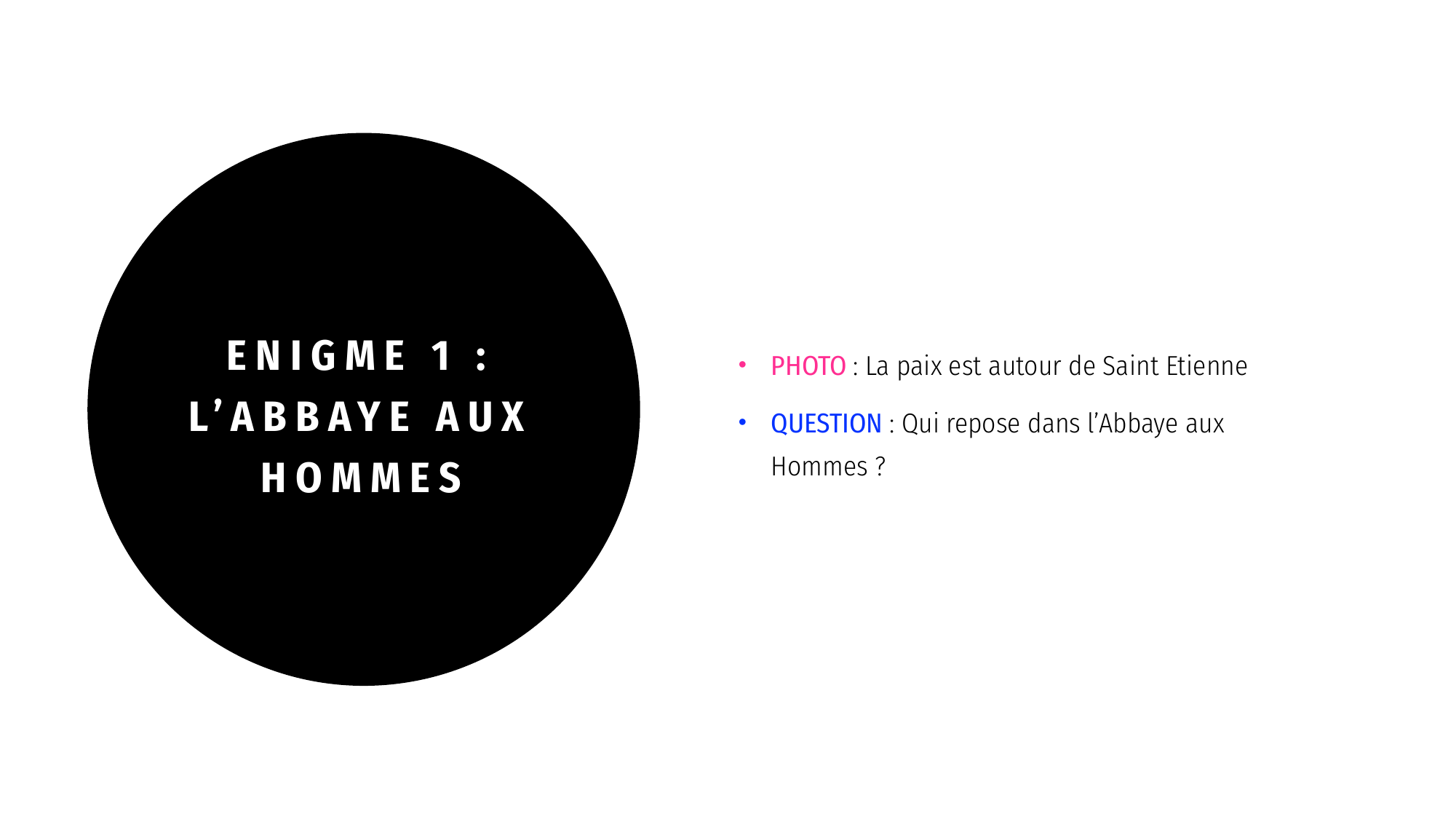

PHOTO : La paix est autour de Saint Etienne
QUESTION : Qui repose dans l’Abbaye aux Hommes ?

# Enigme 1 : L’abbaye aux Hommes